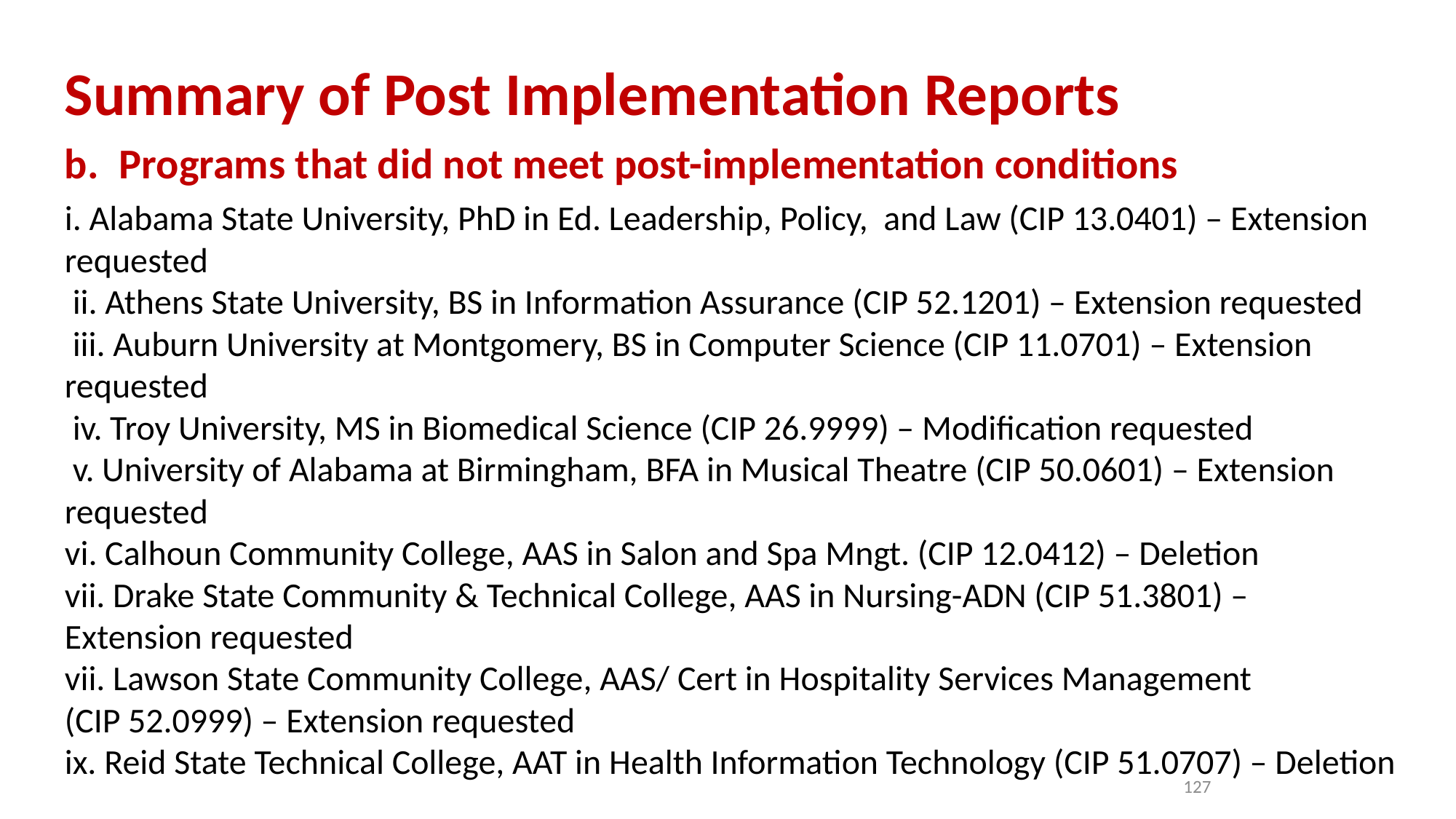

Summary of Post Implementation Reports
b.	Programs that did not meet post-implementation conditions
i. Alabama State University, PhD in Ed. Leadership, Policy,  and Law (CIP 13.0401) – Extension requested
 ii. Athens State University, BS in Information Assurance (CIP 52.1201) – Extension requested
 iii. Auburn University at Montgomery, BS in Computer Science (CIP 11.0701) – Extension requested
 iv. Troy University, MS in Biomedical Science (CIP 26.9999) – Modification requested
 v. University of Alabama at Birmingham, BFA in Musical Theatre (CIP 50.0601) – Extension requested
vi. Calhoun Community College, AAS in Salon and Spa Mngt. (CIP 12.0412) – Deletion
vii. Drake State Community & Technical College, AAS in Nursing-ADN (CIP 51.3801) –      Extension requested
vii. Lawson State Community College, AAS/ Cert in Hospitality Services Management                    (CIP 52.0999) – Extension requested
ix. Reid State Technical College, AAT in Health Information Technology (CIP 51.0707) – Deletion

127